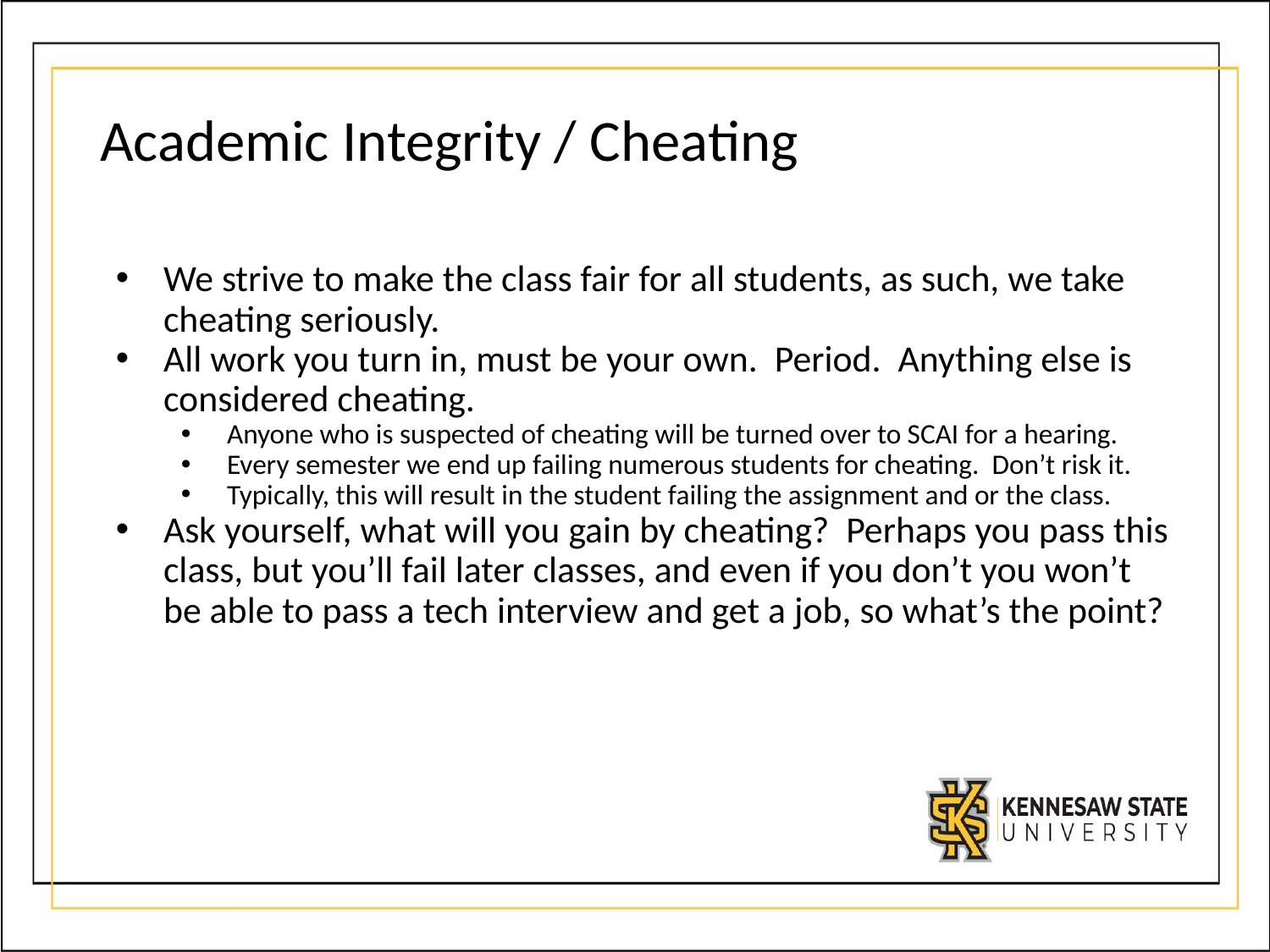

# Academic Integrity / Cheating
We strive to make the class fair for all students, as such, we take cheating seriously.
All work you turn in, must be your own.  Period.  Anything else is considered cheating.
Anyone who is suspected of cheating will be turned over to SCAI for a hearing.
Every semester we end up failing numerous students for cheating.  Don’t risk it.
Typically, this will result in the student failing the assignment and or the class.
Ask yourself, what will you gain by cheating?  Perhaps you pass this class, but you’ll fail later classes, and even if you don’t you won’t be able to pass a tech interview and get a job, so what’s the point?